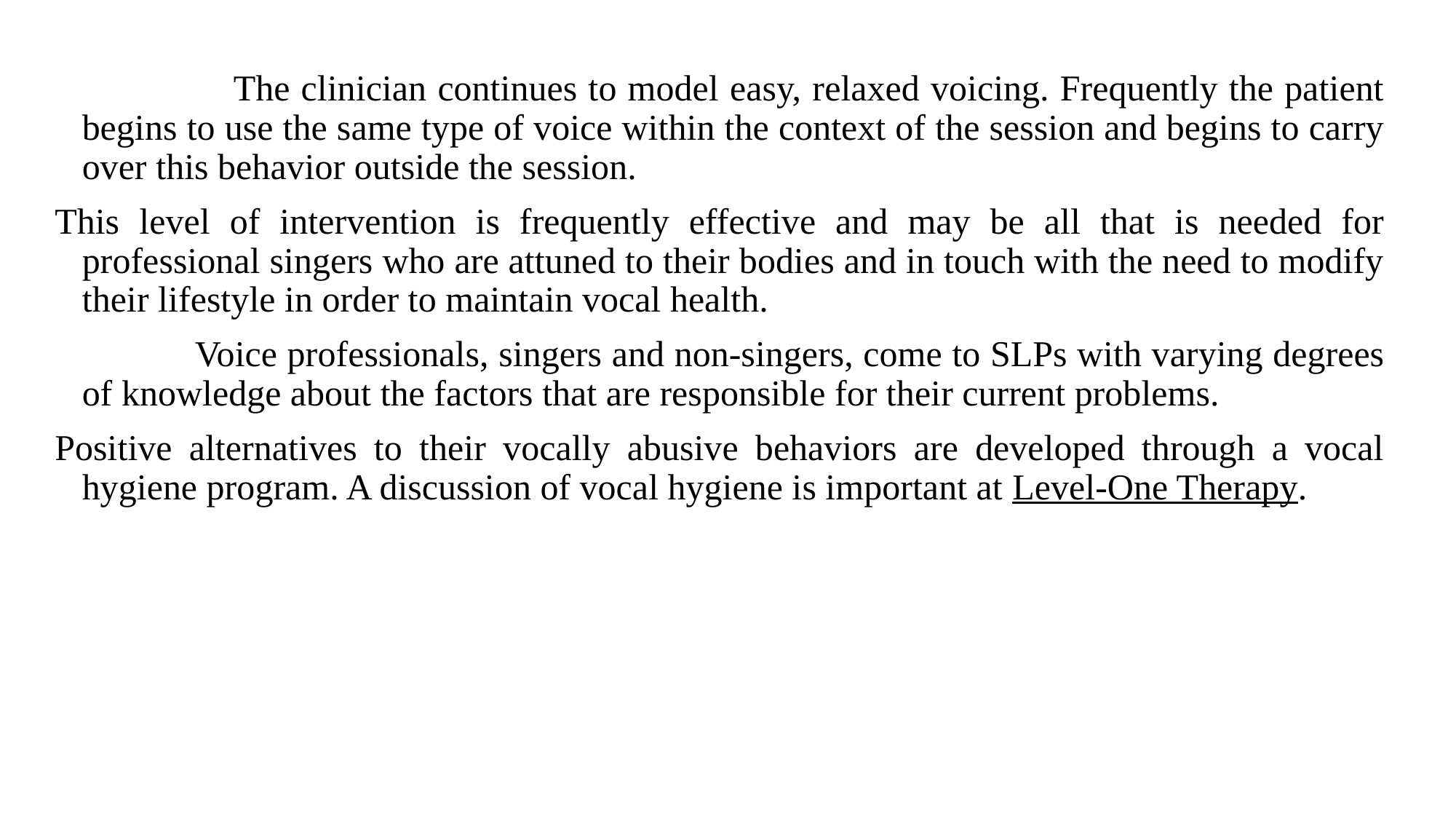

The clinician continues to model easy, relaxed voicing. Frequently the patient begins to use the same type of voice within the context of the session and begins to carry over this behavior outside the session.
This level of intervention is frequently effective and may be all that is needed for professional singers who are attuned to their bodies and in touch with the need to modify their lifestyle in order to maintain vocal health.
              Voice professionals, singers and non-singers, come to SLPs with varying degrees of knowledge about the factors that are responsible for their current problems.
Positive alternatives to their vocally abusive behaviors are developed through a vocal hygiene program. A discussion of vocal hygiene is important at Level-One Therapy.